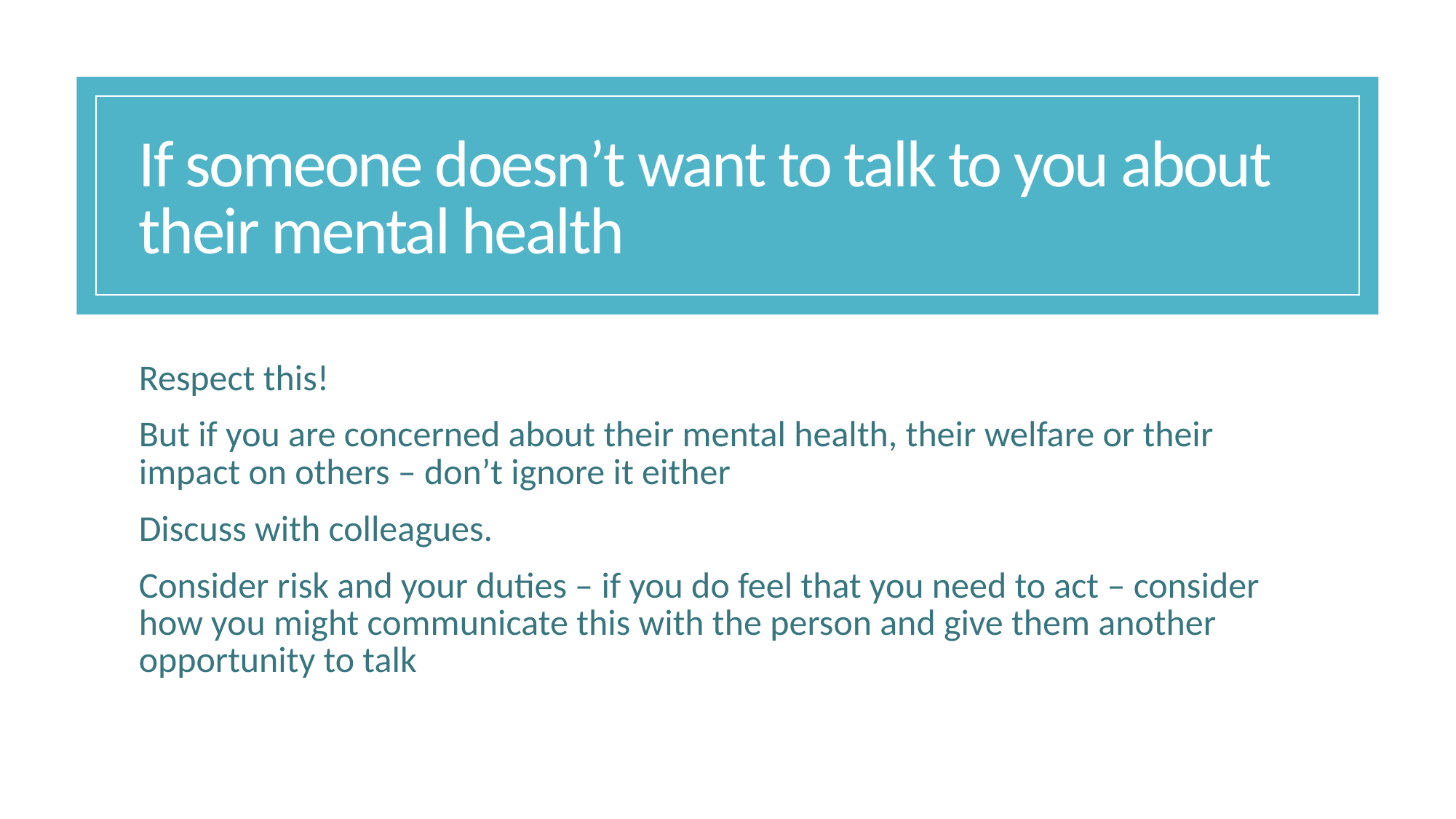

# If someone doesn’t want to talk to you about their mental health
Respect this!
But if you are concerned about their mental health, their welfare or their impact on others – don’t ignore it either
Discuss with colleagues.
Consider risk and your duties – if you do feel that you need to act – consider how you might communicate this with the person and give them another opportunity to talk